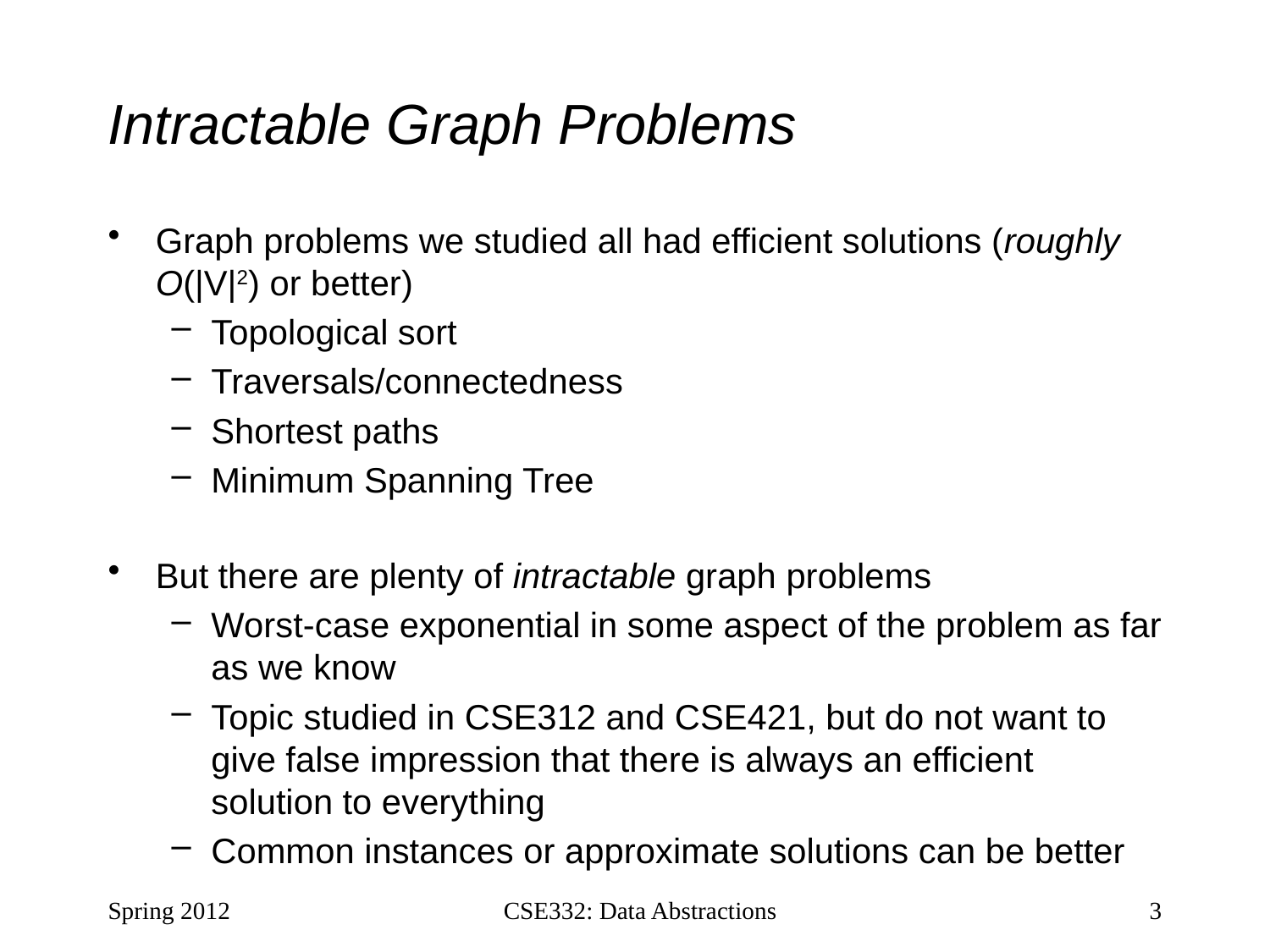

# Intractable Graph Problems
Graph problems we studied all had efficient solutions (roughly O(|V|2) or better)
Topological sort
Traversals/connectedness
Shortest paths
Minimum Spanning Tree

But there are plenty of intractable graph problems
Worst-case exponential in some aspect of the problem as far as we know
Topic studied in CSE312 and CSE421, but do not want to give false impression that there is always an efficient solution to everything
Common instances or approximate solutions can be better

Spring 2012
CSE332: Data Abstractions
3